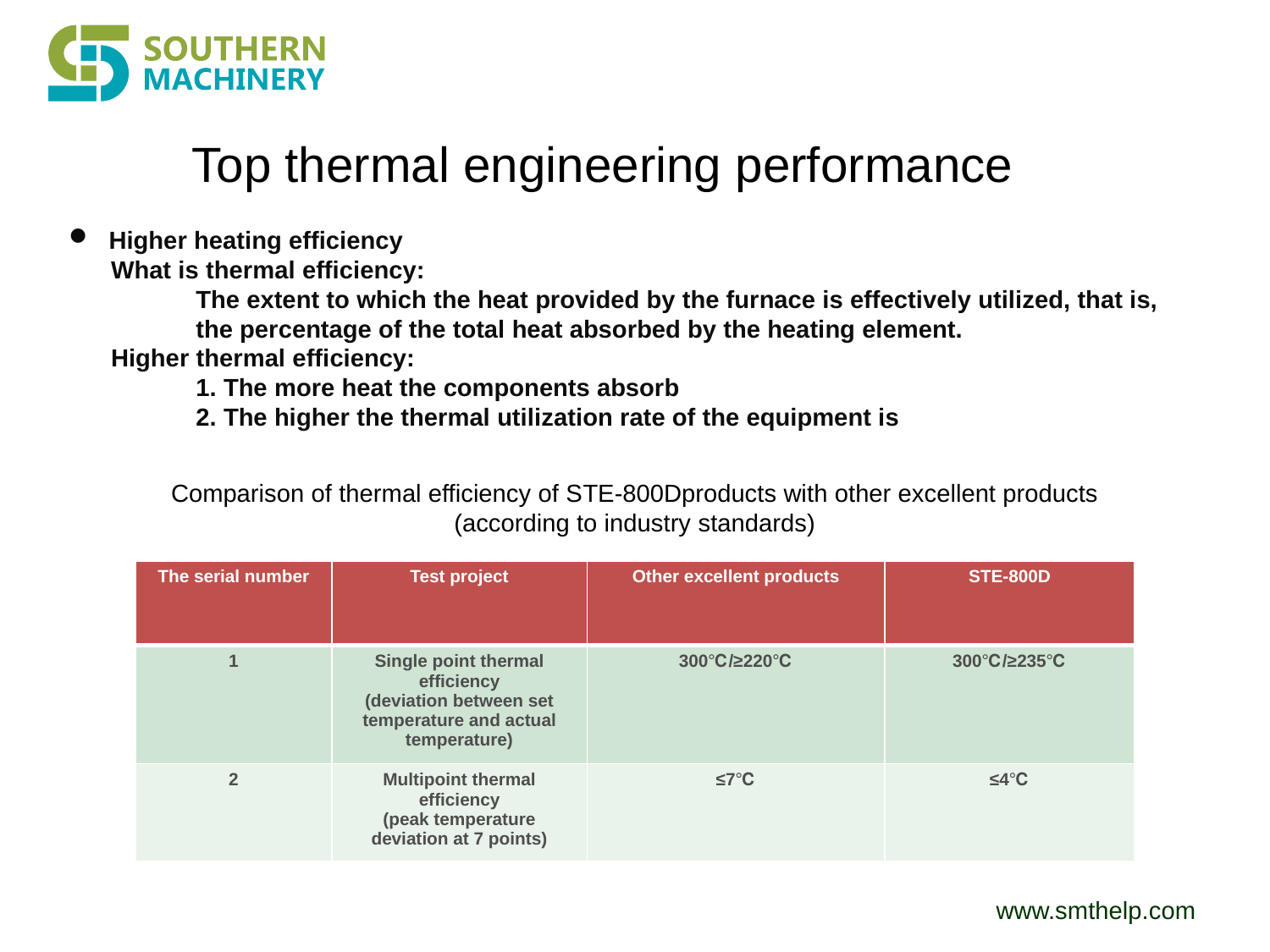

Top thermal engineering performance
Higher heating efficiency
      What is thermal efficiency:
	The extent to which the heat provided by the furnace is effectively utilized, that is,
	the percentage of the total heat absorbed by the heating element.
      Higher thermal efficiency:
	1. The more heat the components absorb
	2. The higher the thermal utilization rate of the equipment is
Comparison of thermal efficiency of STE-800Dproducts with other excellent products (according to industry standards)
| The serial number | Test project | Other excellent products | STE-800D |
| --- | --- | --- | --- |
| 1 | Single point thermal efficiency (deviation between set temperature and actual temperature) | 300℃/≥220℃ | 300℃/≥235℃ |
| 2 | Multipoint thermal efficiency (peak temperature deviation at 7 points) | ≤7℃ | ≤4℃ |